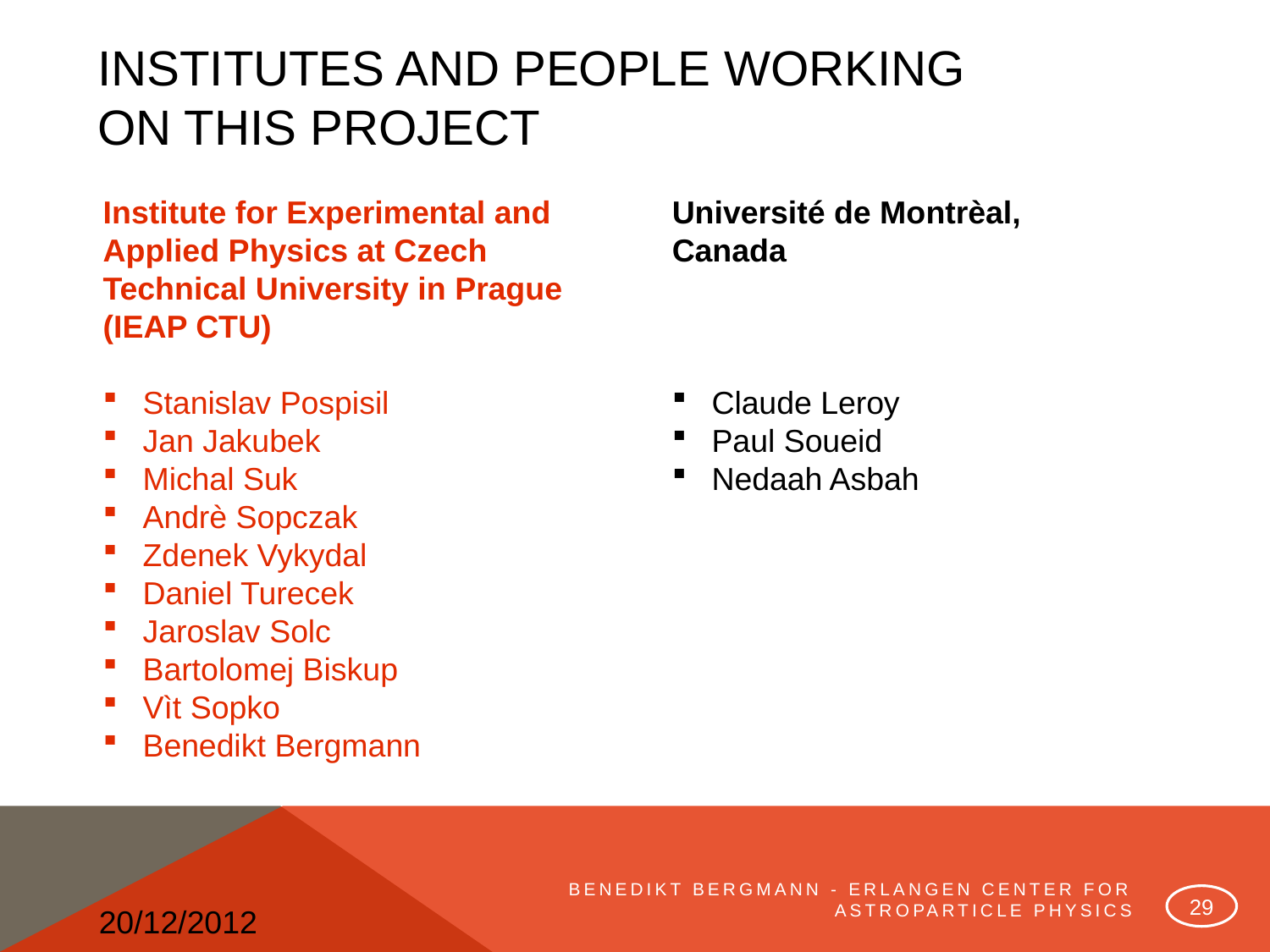

# Institutes and people working on this project
Institute for Experimental and Applied Physics at Czech Technical University in Prague (IEAP CTU)

Stanislav Pospisil
Jan Jakubek
Michal Suk
Andrè Sopczak
Zdenek Vykydal
Daniel Turecek
Jaroslav Solc
Bartolomej Biskup
Vìt Sopko
Benedikt Bergmann
Université de Montrèal, Canada

Claude Leroy
Paul Soueid
Nedaah Asbah

29
Benedikt Bergmann - Erlangen Center for Astroparticle Physics
20/12/2012